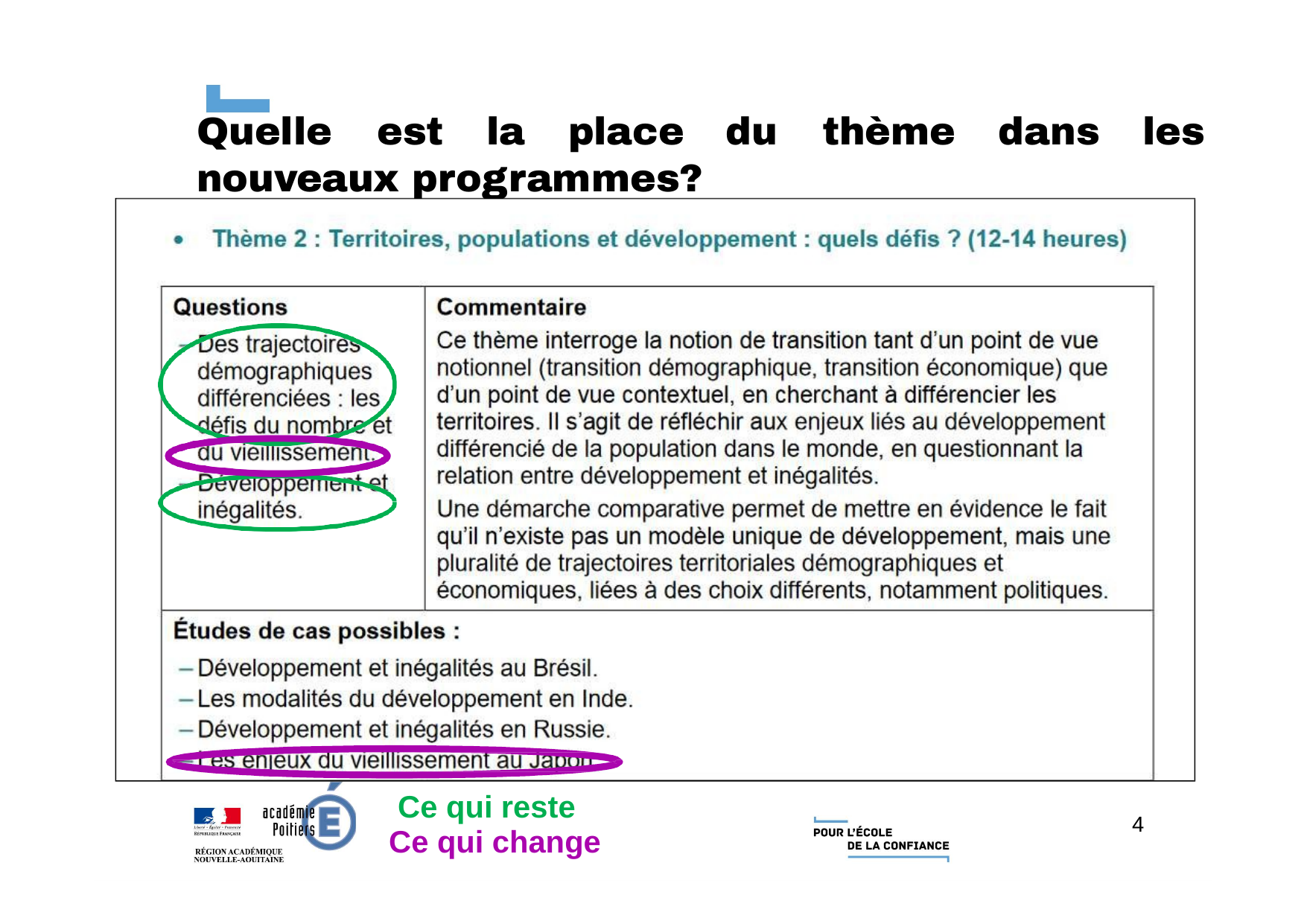

# Quelle	est	la	place  nouveaux programmes?
du	thème	dans	les

Ce qui reste  Ce qui change
4